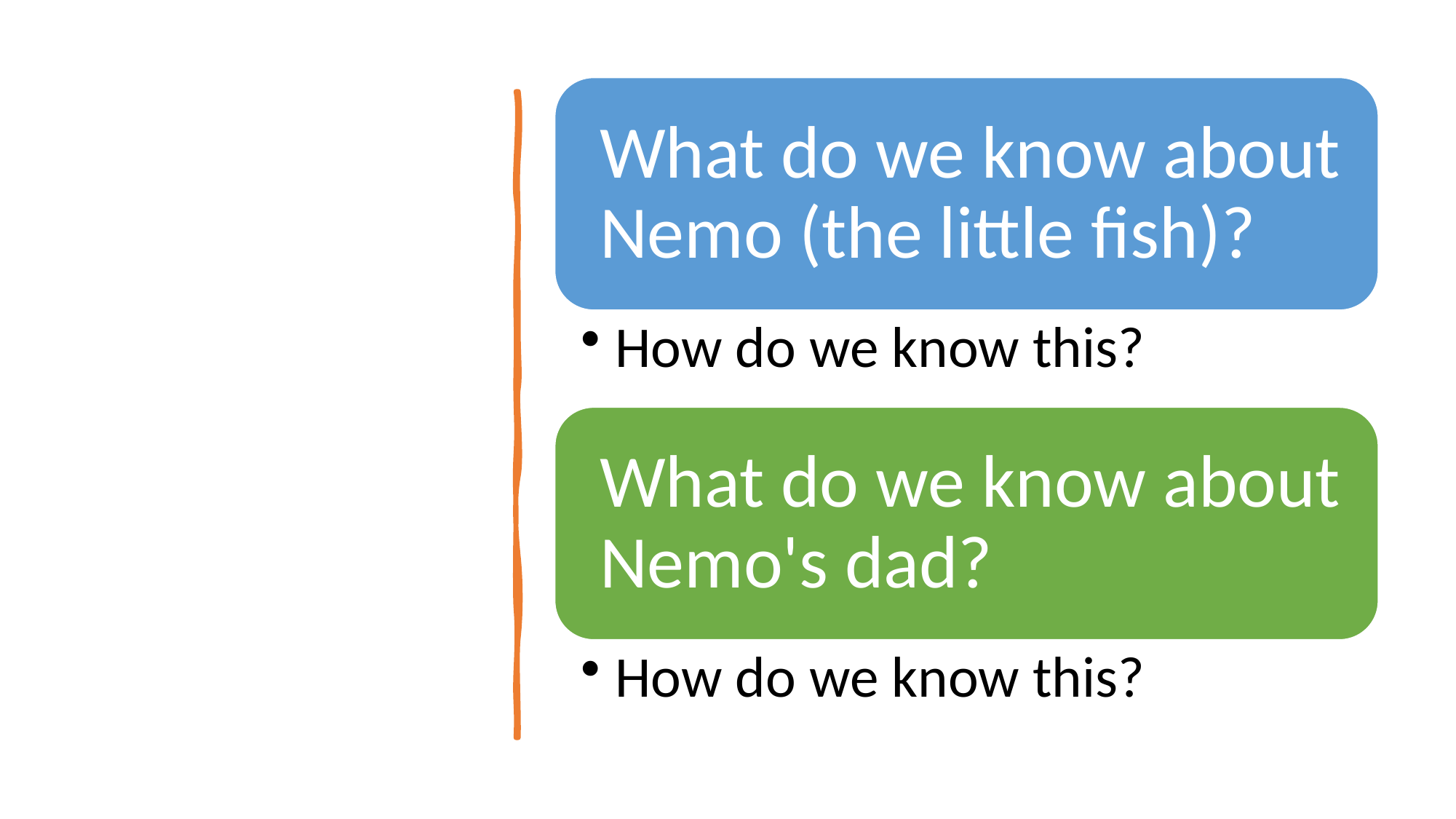

What do we know about Nemo (the little fish)?
How do we know this?
What do we know about Nemo's dad?
How do we know this?